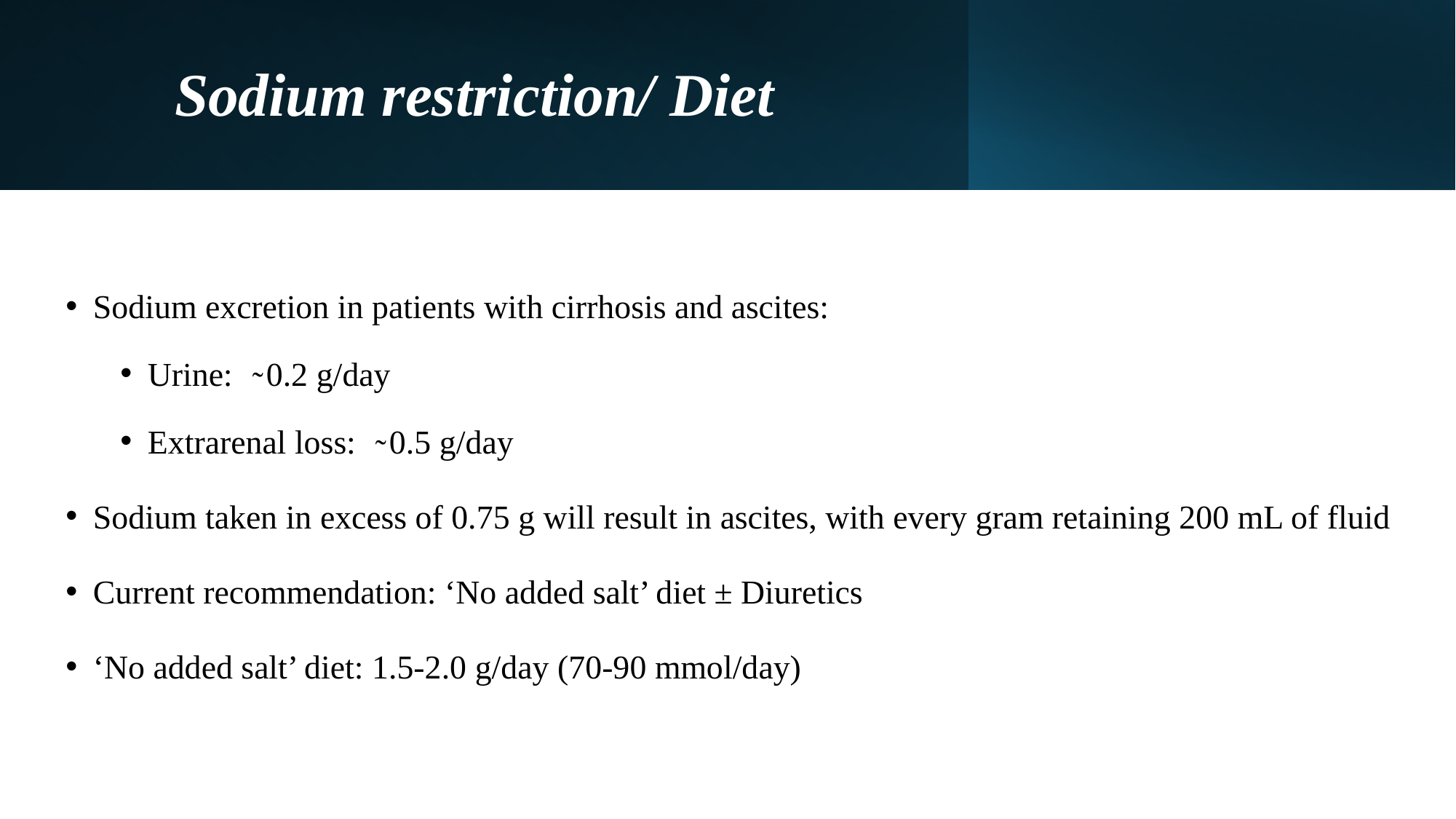

# Sodium restriction/ Diet
Sodium excretion in patients with cirrhosis and ascites:
Urine:   ̴ 0.2 g/day
Extrarenal loss:   ̴ 0.5 g/day
Sodium taken in excess of 0.75 g will result in ascites, with every gram retaining 200 mL of fluid
Current recommendation: ‘No added salt’ diet ± Diuretics
‘No added salt’ diet: 1.5-2.0 g/day (70-90 mmol/day)